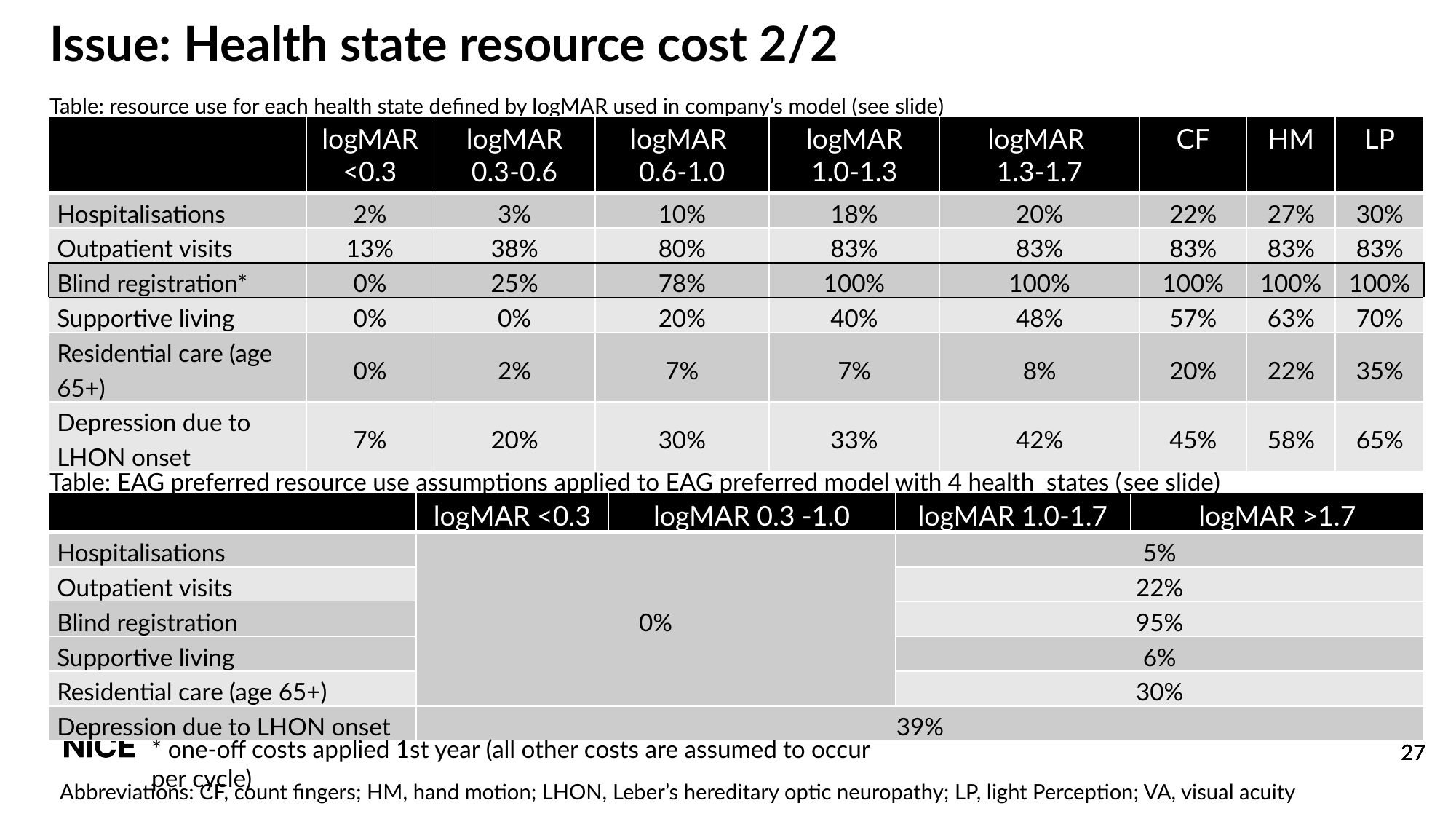

Issue: Health state resource cost 2/2

Table: resource use for each health state defined by logMAR used in company’s model (see slide)
|  | logMAR <0.3 | logMAR 0.3-0.6 | logMAR 0.6-1.0 | logMAR 1.0-1.3 | logMAR 1.3-1.7 | CF | HM | LP |
| --- | --- | --- | --- | --- | --- | --- | --- | --- |
| Hospitalisations | 2% | 3% | 10% | 18% | 20% | 22% | 27% | 30% |
| Outpatient visits | 13% | 38% | 80% | 83% | 83% | 83% | 83% | 83% |
| Blind registration\* | 0% | 25% | 78% | 100% | 100% | 100% | 100% | 100% |
| Supportive living | 0% | 0% | 20% | 40% | 48% | 57% | 63% | 70% |
| Residential care (age 65+) | 0% | 2% | 7% | 7% | 8% | 20% | 22% | 35% |
| Depression due to LHON onset | 7% | 20% | 30% | 33% | 42% | 45% | 58% | 65% |
Table: EAG preferred resource use assumptions applied to EAG preferred model with 4 health  states (see slide)
|  | logMAR <0.3 | logMAR 0.3 -1.0 | logMAR 1.0-1.7 | logMAR >1.7 |
| --- | --- | --- | --- | --- |
| Hospitalisations | 0% |  | 5% |  |
| Outpatient visits |  |  | 22% |  |
| Blind registration |  |  | 95% | 95% |
|  |  |  | 95% |  |
| Supportive living |  |  | 6% |  |
| Residential care (age 65+) |  |  | 30% |  |
| Depression due to LHON onset | 39% |  |  |  |
* one-off costs applied 1st year (all other costs are assumed to occur per cycle)
Abbreviations: CF, count fingers; HM, hand motion; LHON, Leber’s hereditary optic neuropathy; LP, light Perception; VA, visual acuity